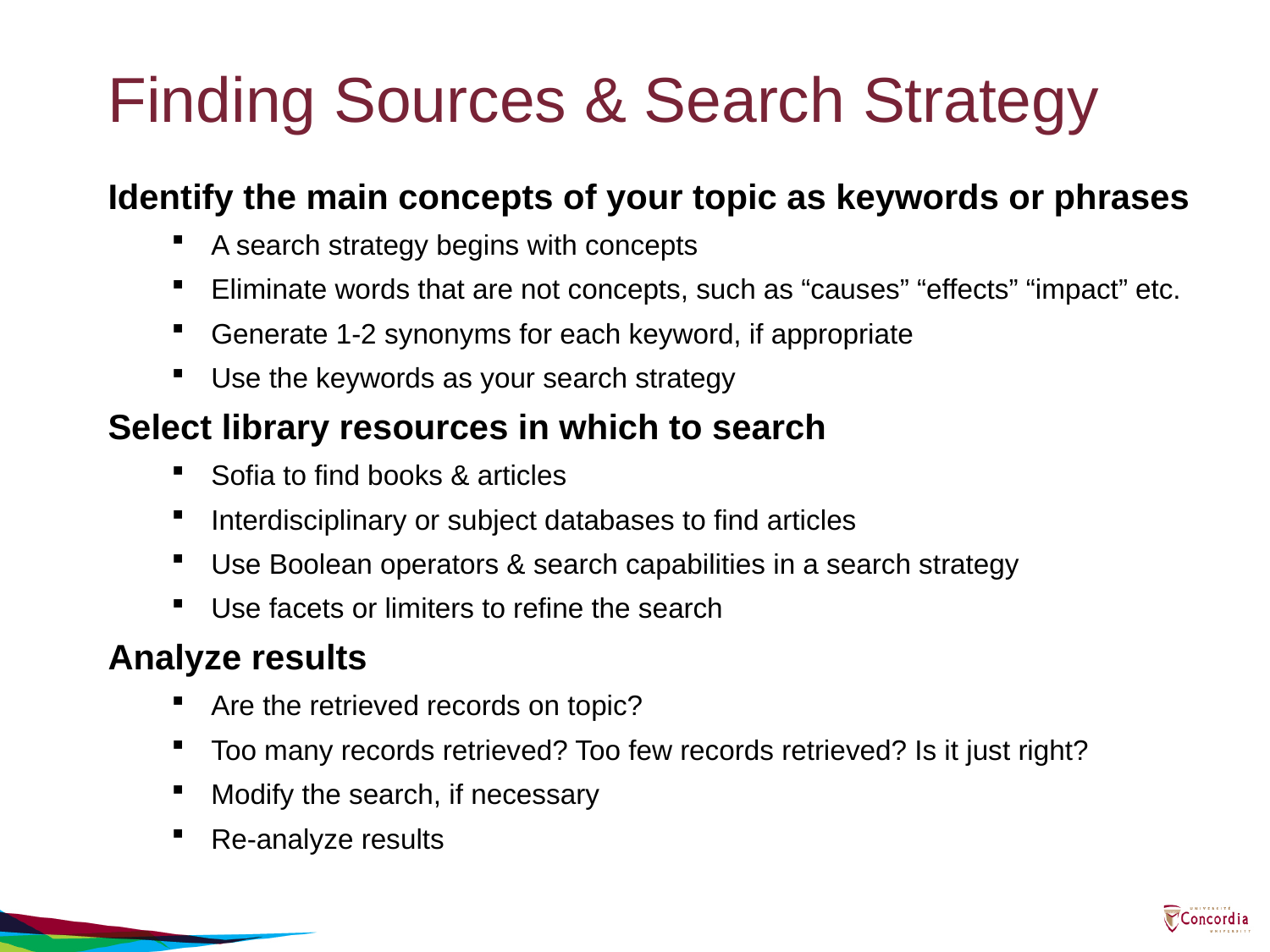

# Finding Sources & Search Strategy
Identify the main concepts of your topic as keywords or phrases
A search strategy begins with concepts
Eliminate words that are not concepts, such as “causes” “effects” “impact” etc.
Generate 1-2 synonyms for each keyword, if appropriate
Use the keywords as your search strategy
Select library resources in which to search
Sofia to find books & articles
Interdisciplinary or subject databases to find articles
Use Boolean operators & search capabilities in a search strategy
Use facets or limiters to refine the search
Analyze results
Are the retrieved records on topic?
Too many records retrieved? Too few records retrieved? Is it just right?
Modify the search, if necessary
Re-analyze results